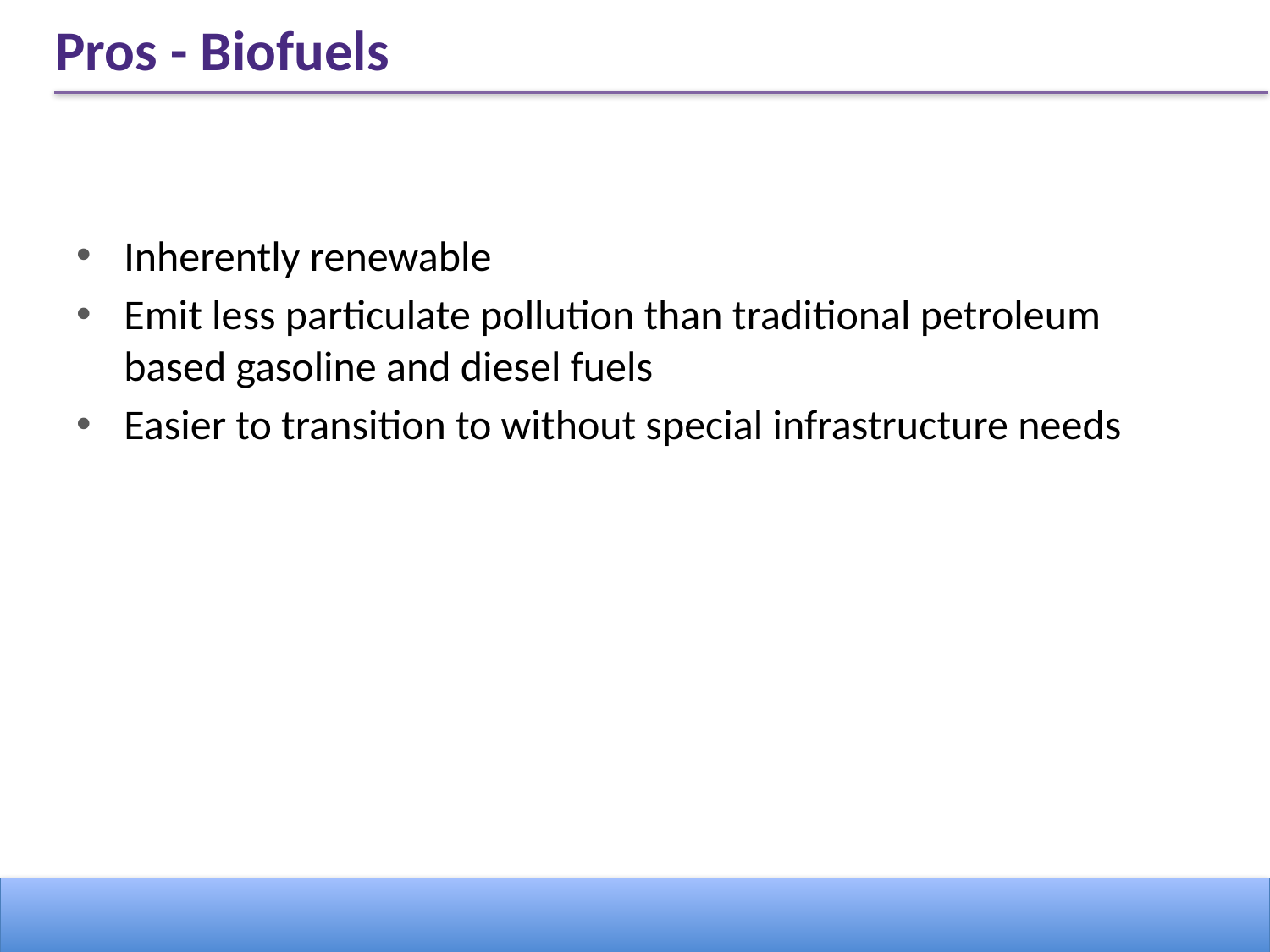

# Pros - Biofuels
Inherently renewable
Emit less particulate pollution than traditional petroleum based gasoline and diesel fuels
Easier to transition to without special infrastructure needs